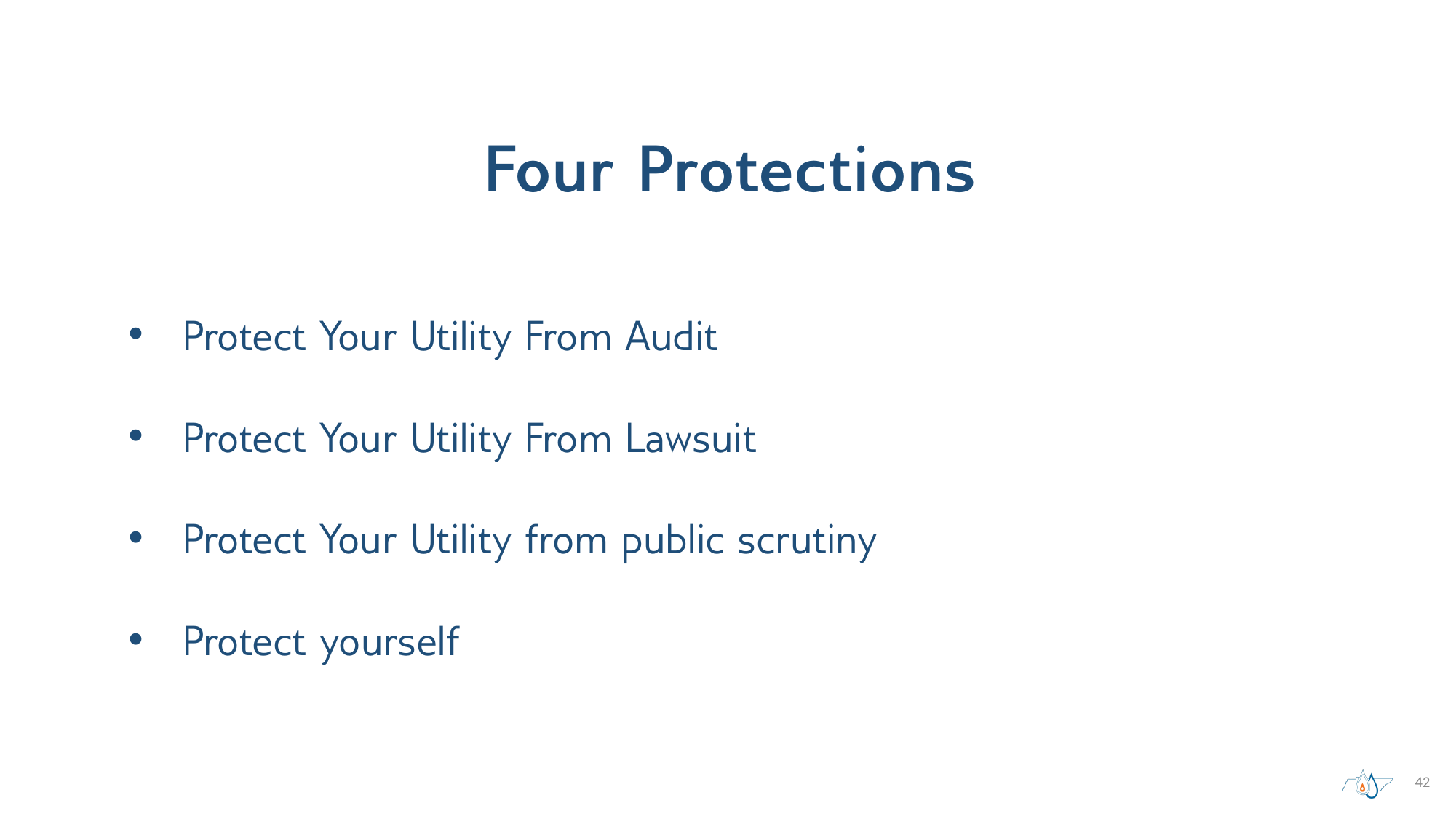

# Four Protections

Protect Your Utility From Audit

Protect Your Utility From Lawsuit

Protect Your Utility from public scrutiny

Protect yourself

42